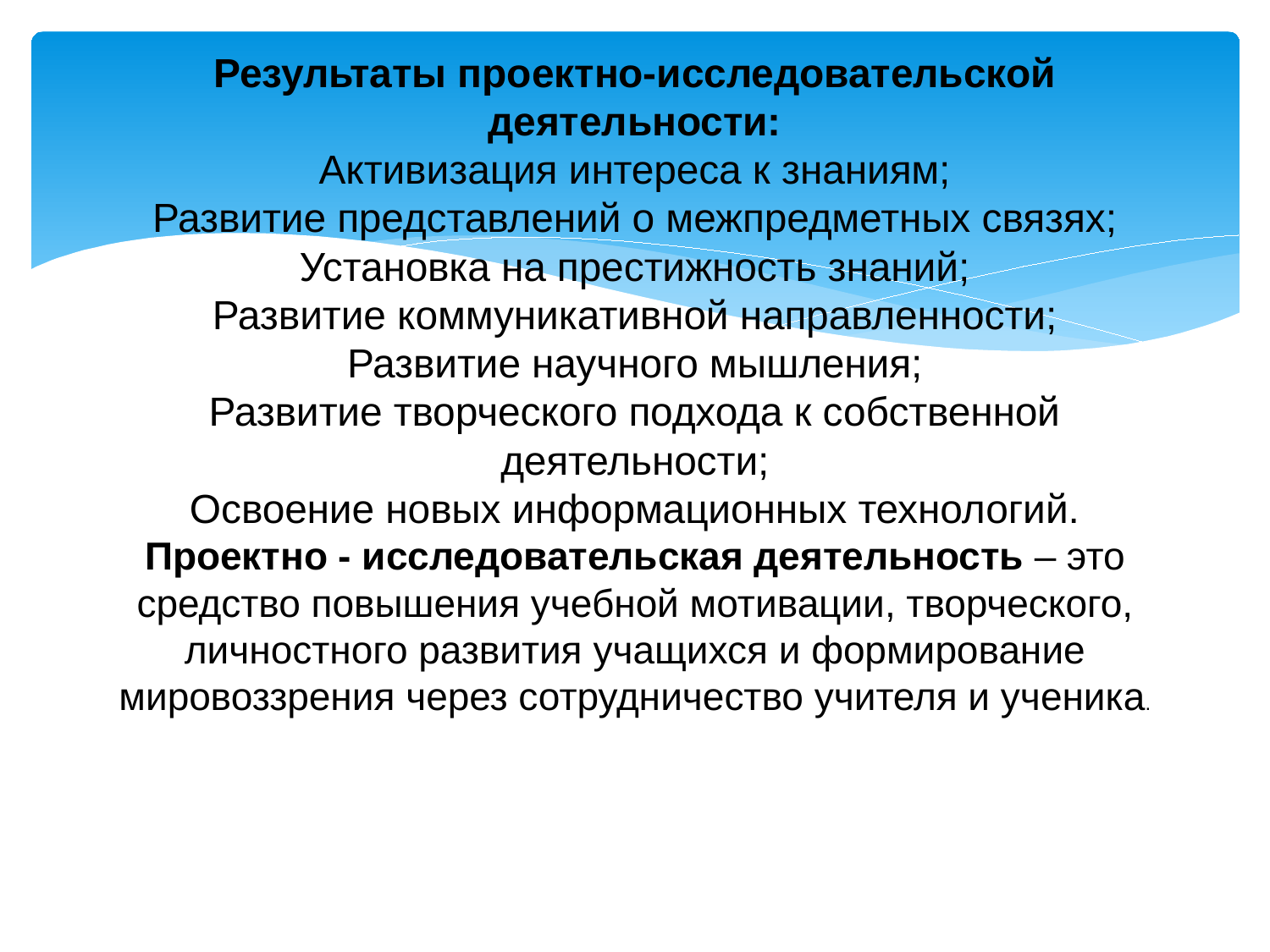

# Результаты проектно-исследовательской деятельности: Активизация интереса к знаниям; Развитие представлений о межпредметных связях; Установка на престижность знаний; Развитие коммуникативной направленности; Развитие научного мышления; Развитие творческого подхода к собственной деятельности; Освоение новых информационных технологий. Проектно - исследовательская деятельность – это средство повышения учебной мотивации, творческого, личностного развития учащихся и формирование мировоззрения через сотрудничество учителя и ученика.